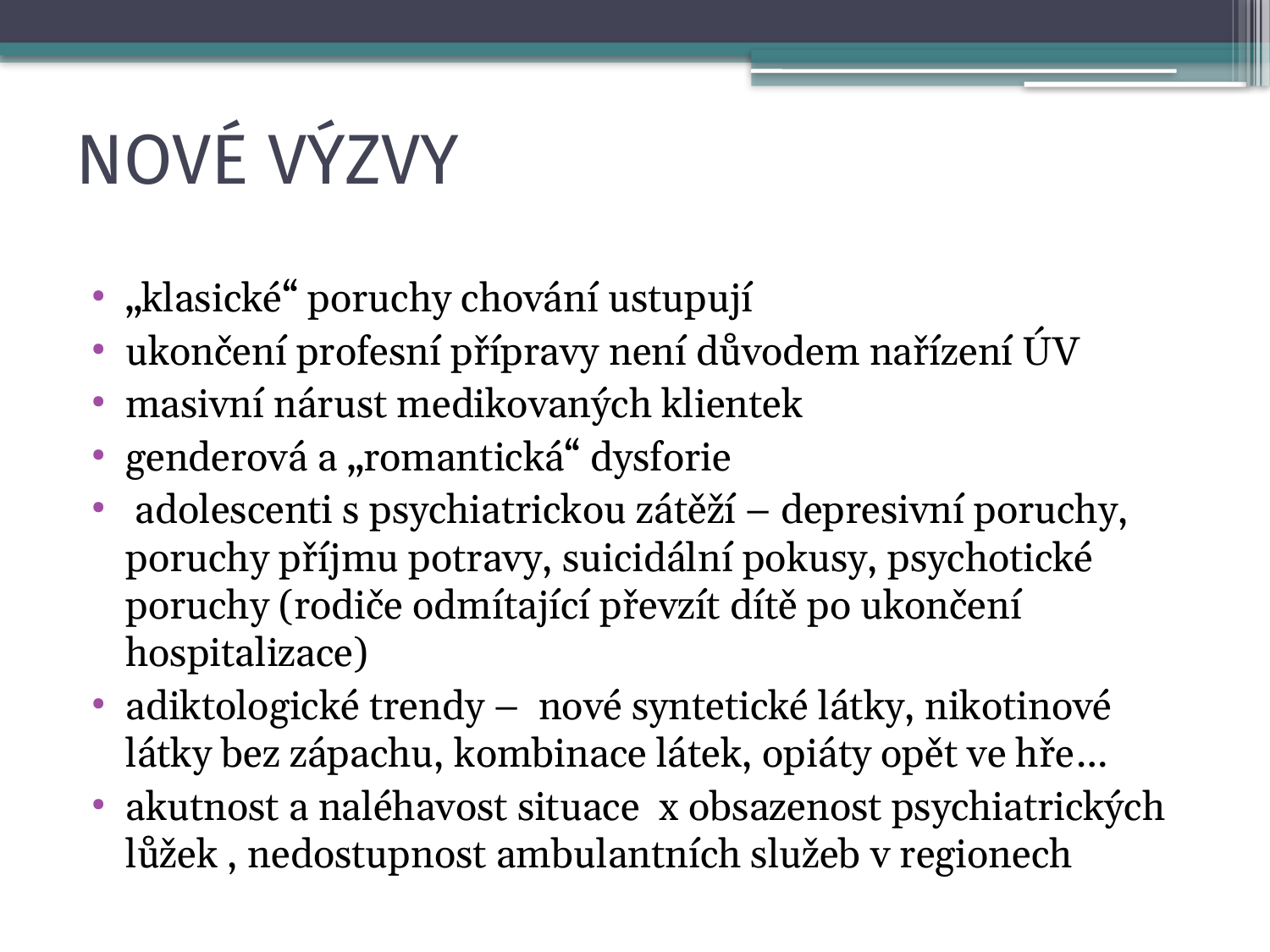

# NOVÉ VÝZVY
„klasické“ poruchy chování ustupují
ukončení profesní přípravy není důvodem nařízení ÚV
masivní nárust medikovaných klientek
genderová a „romantická“ dysforie
 adolescenti s psychiatrickou zátěží – depresivní poruchy, poruchy příjmu potravy, suicidální pokusy, psychotické poruchy (rodiče odmítající převzít dítě po ukončení hospitalizace)
adiktologické trendy –  nové syntetické látky, nikotinové látky bez zápachu, kombinace látek, opiáty opět ve hře…
akutnost a naléhavost situace  x obsazenost psychiatrických lůžek , nedostupnost ambulantních služeb v regionech